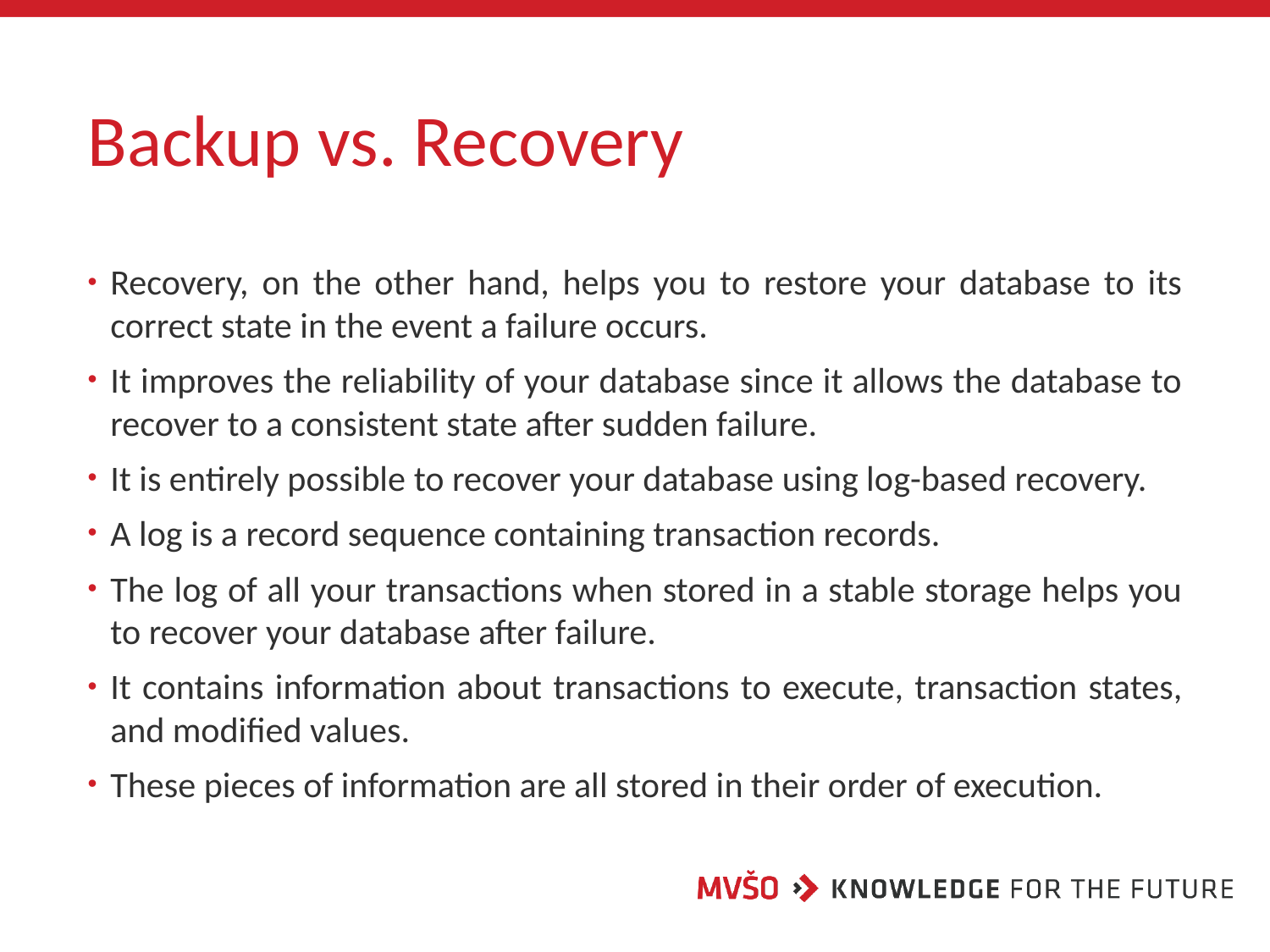

# Backup vs. Recovery
Recovery, on the other hand, helps you to restore your database to its correct state in the event a failure occurs.
It improves the reliability of your database since it allows the database to recover to a consistent state after sudden failure.
It is entirely possible to recover your database using log-based recovery.
A log is a record sequence containing transaction records.
The log of all your transactions when stored in a stable storage helps you to recover your database after failure.
It contains information about transactions to execute, transaction states, and modified values.
These pieces of information are all stored in their order of execution.